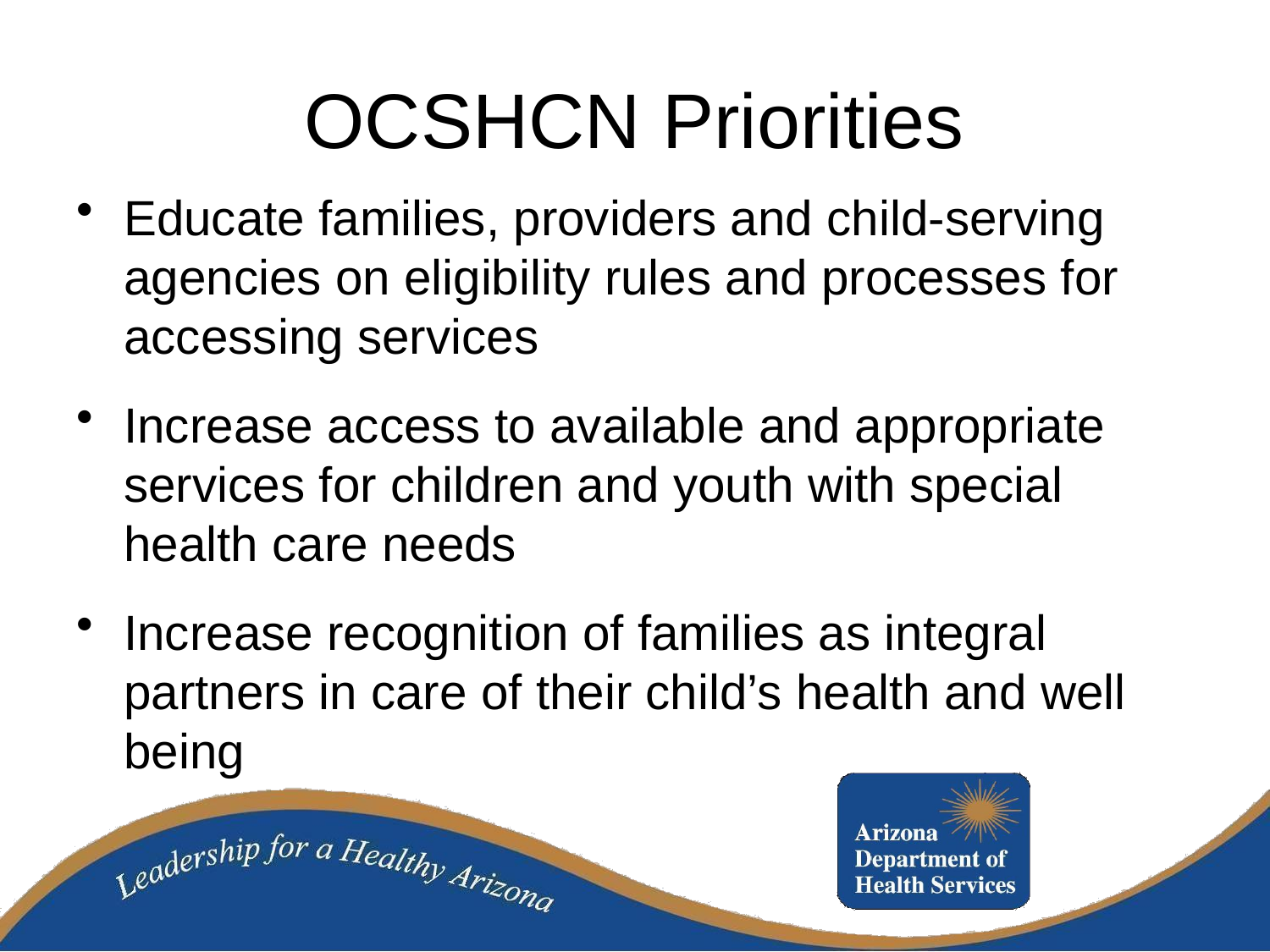

# OCSHCN Priorities
Educate families, providers and child-serving agencies on eligibility rules and processes for accessing services

Increase access to available and appropriate services for children and youth with special health care needs

Increase recognition of families as integral partners in care of their child’s health and well being